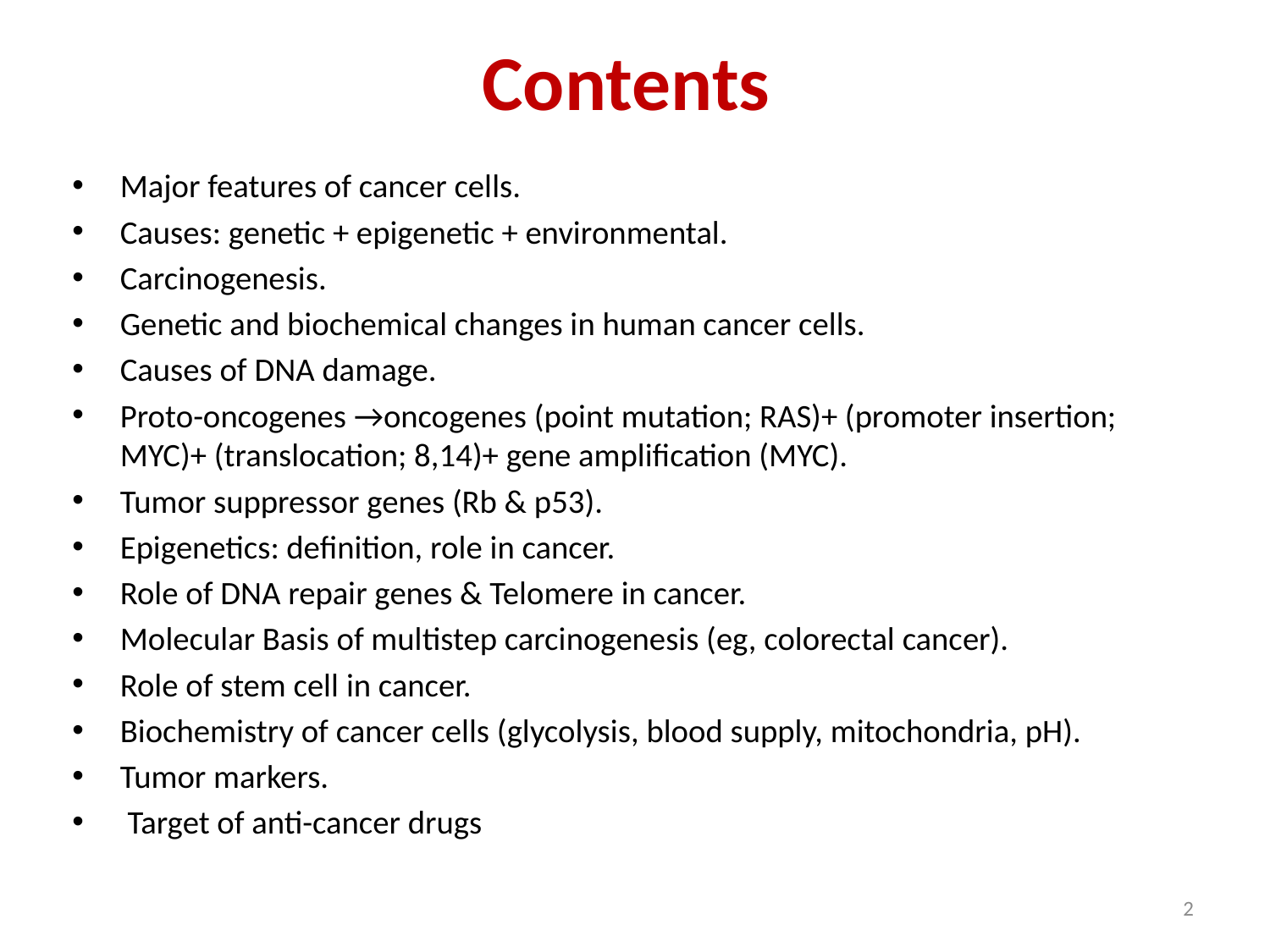

# Contents
Major features of cancer cells.
Causes: genetic + epigenetic + environmental.
Carcinogenesis.
Genetic and biochemical changes in human cancer cells.
Causes of DNA damage.
Proto-oncogenes →oncogenes (point mutation; RAS)+ (promoter insertion; MYC)+ (translocation; 8,14)+ gene amplification (MYC).
Tumor suppressor genes (Rb & p53).
Epigenetics: definition, role in cancer.
Role of DNA repair genes & Telomere in cancer.
Molecular Basis of multistep carcinogenesis (eg, colorectal cancer).
Role of stem cell in cancer.
Biochemistry of cancer cells (glycolysis, blood supply, mitochondria, pH).
Tumor markers.
 Target of anti-cancer drugs

2